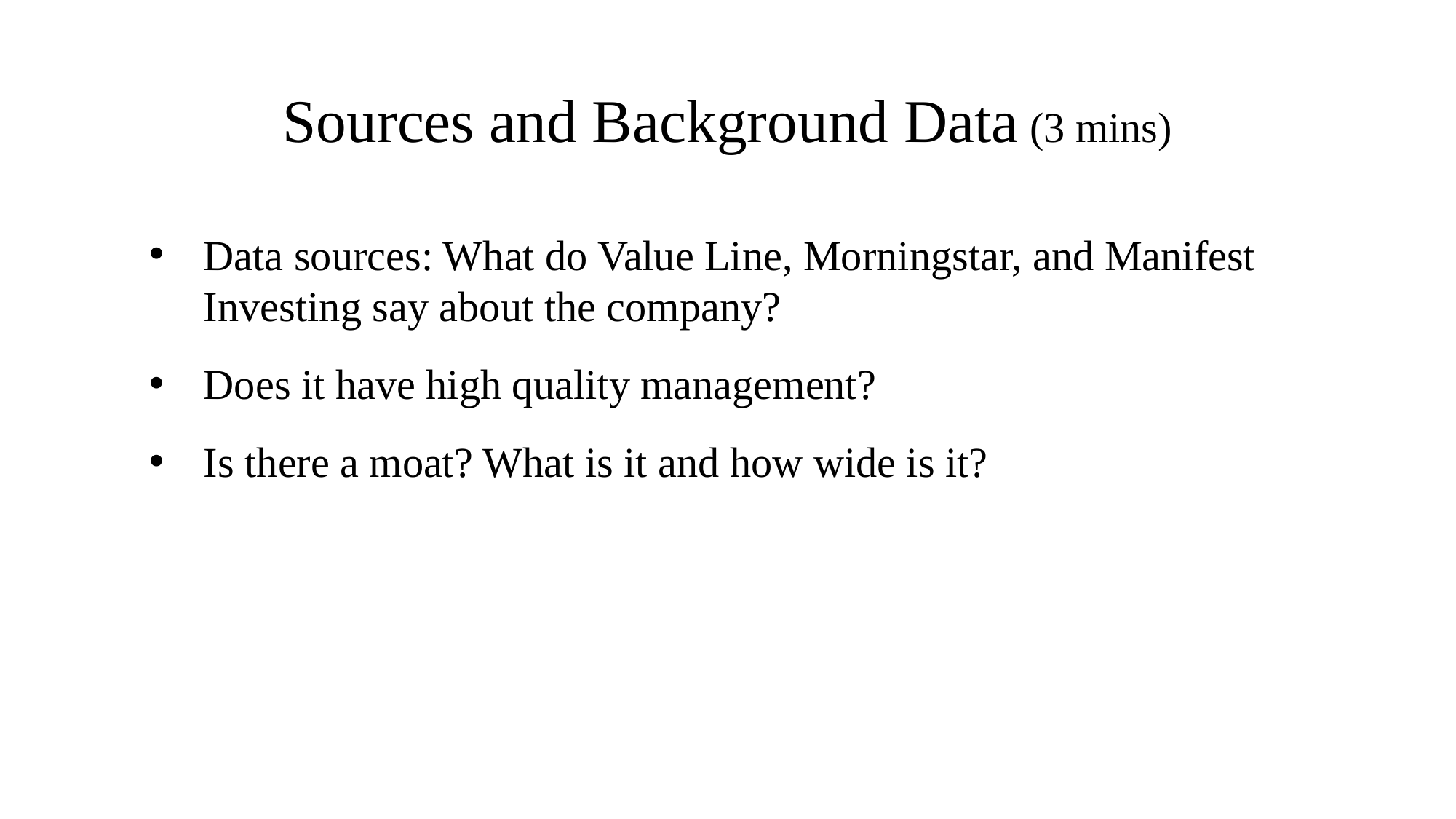

# Sources and Background Data (3 mins)
Data sources: What do Value Line, Morningstar, and Manifest Investing say about the company?
Does it have high quality management?
Is there a moat? What is it and how wide is it?